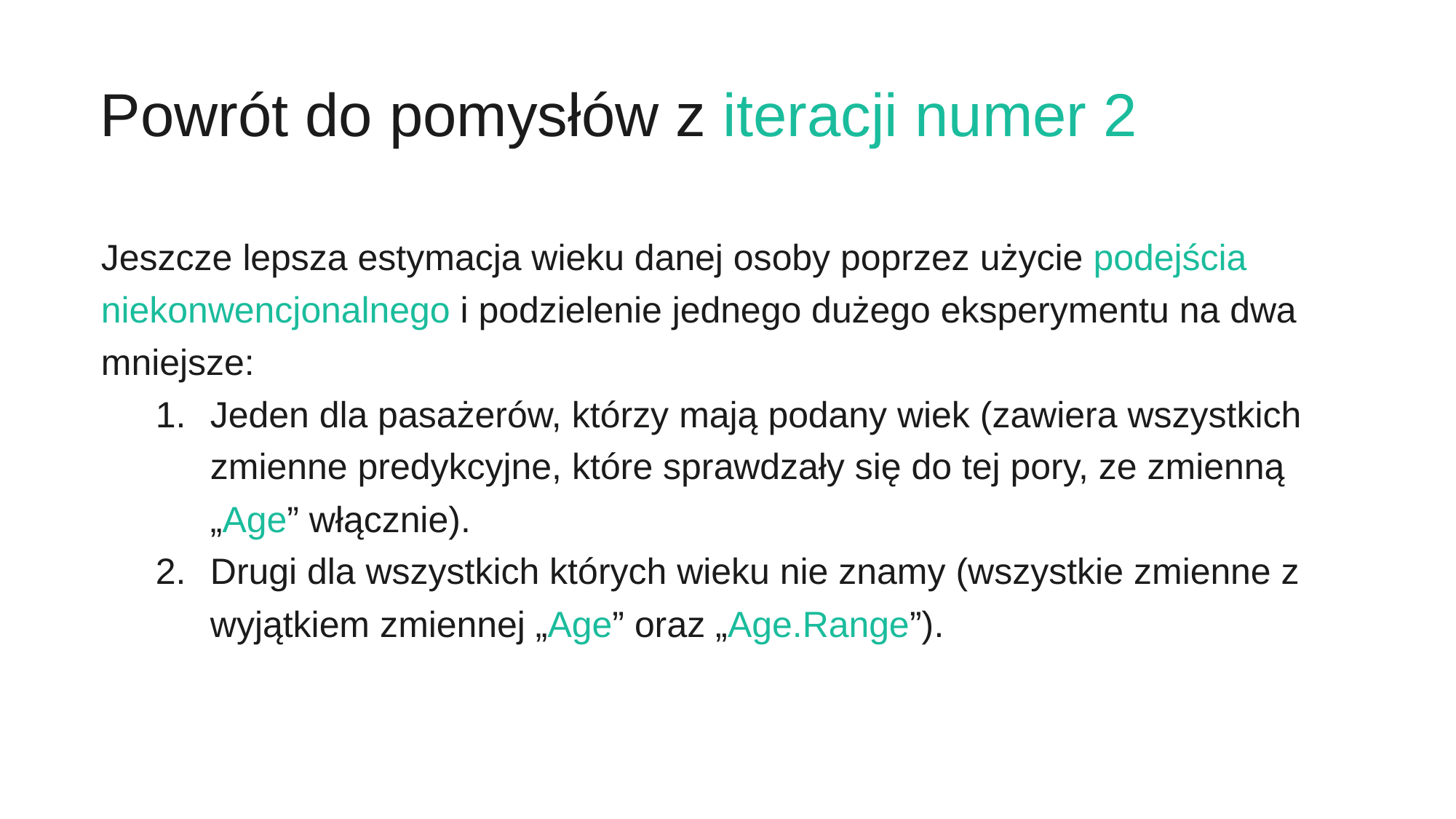

Powrót do pomysłów z iteracji numer 2
Jeszcze lepsza estymacja wieku danej osoby poprzez użycie podejścia niekonwencjonalnego i podzielenie jednego dużego eksperymentu na dwa mniejsze:
Jeden dla pasażerów, którzy mają podany wiek (zawiera wszystkich zmienne predykcyjne, które sprawdzały się do tej pory, ze zmienną „Age” włącznie).
Drugi dla wszystkich których wieku nie znamy (wszystkie zmienne z wyjątkiem zmiennej „Age” oraz „Age.Range”).